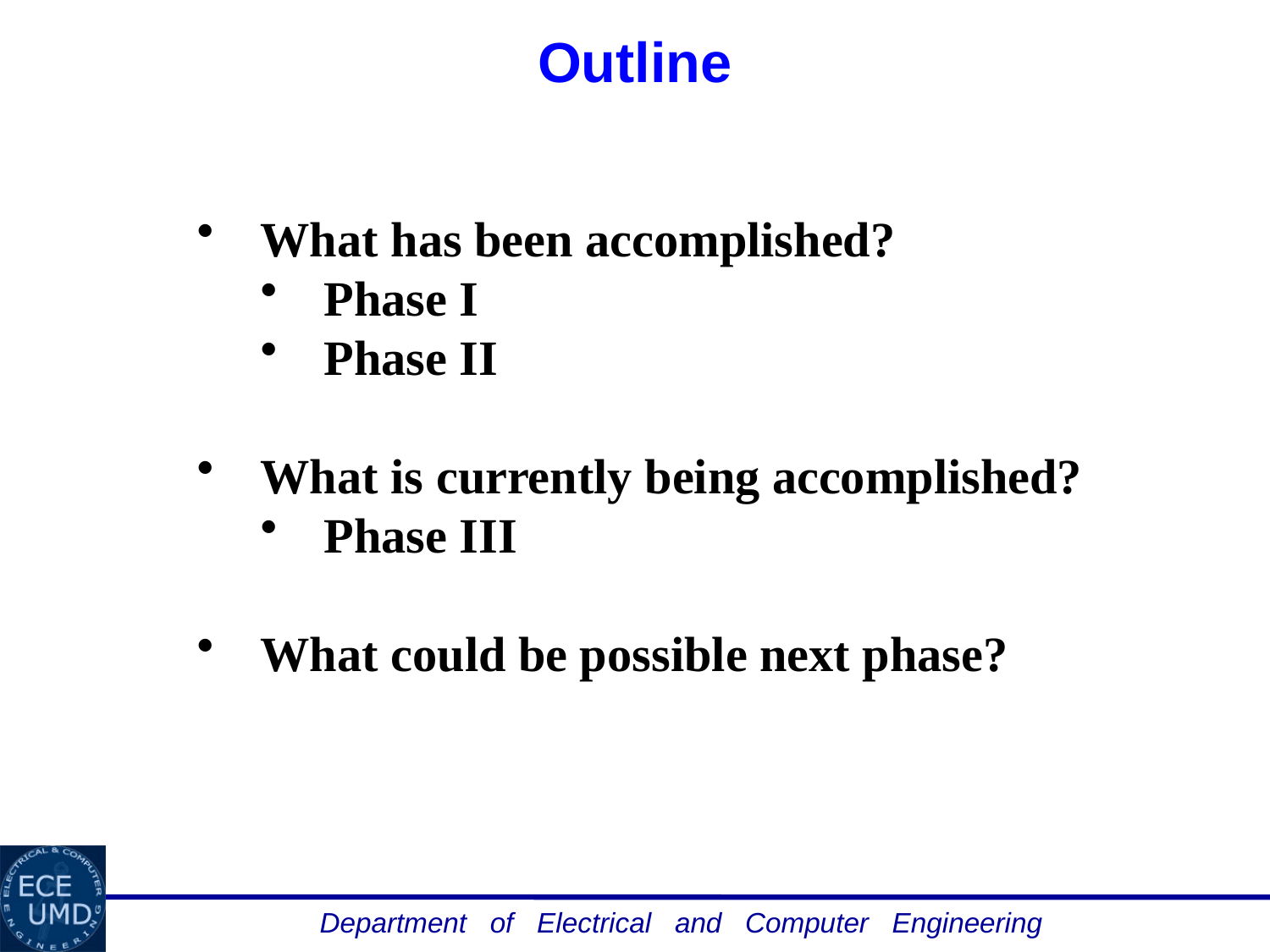

Outline
What has been accomplished?
Phase I
Phase II

What is currently being accomplished?
Phase III

What could be possible next phase?